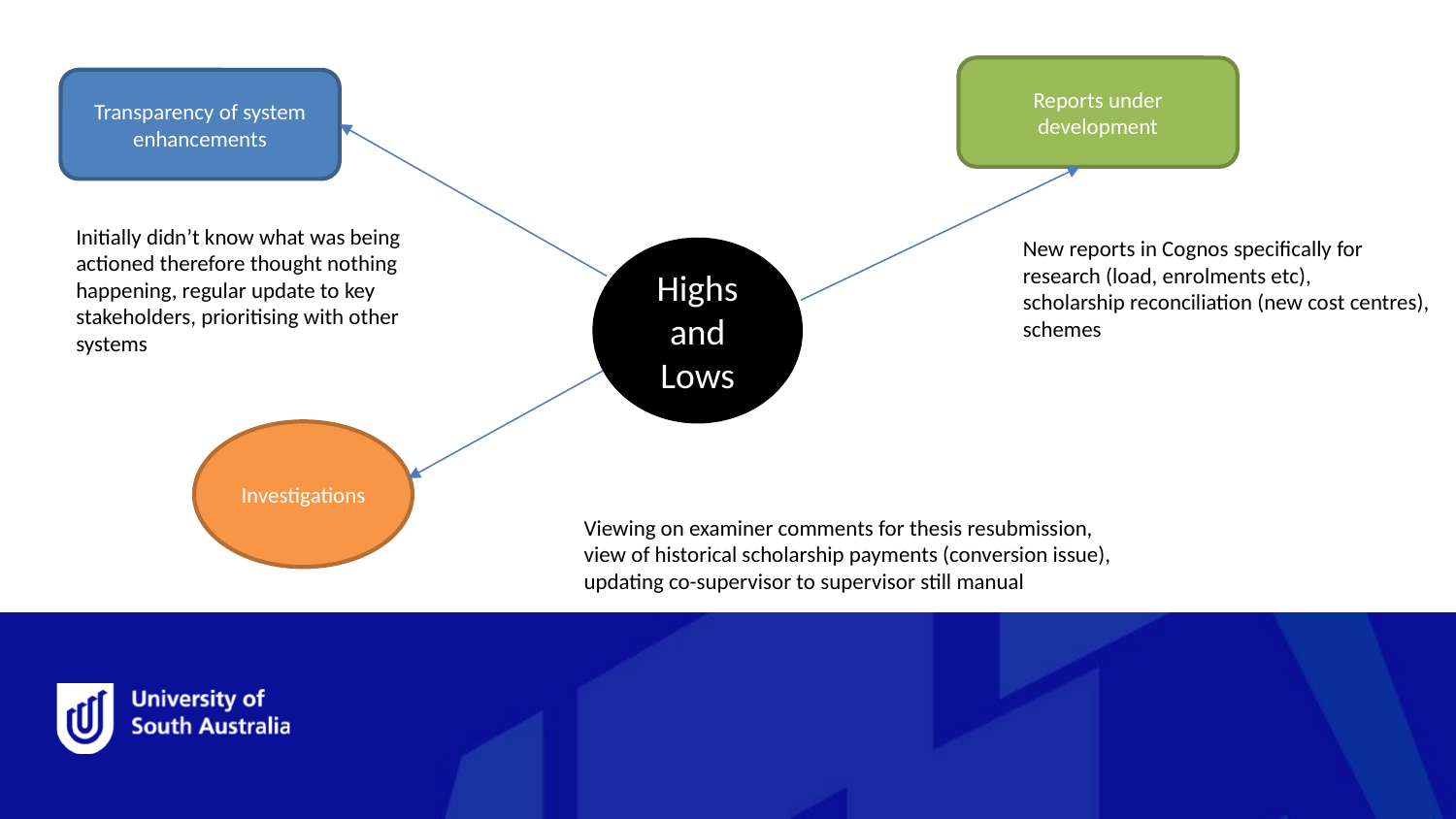

Reports under development
Transparency of system enhancements
Initially didn’t know what was being
actioned therefore thought nothing
happening, regular update to key
stakeholders, prioritising with other
systems
New reports in Cognos specifically for
research (load, enrolments etc),
scholarship reconciliation (new cost centres),
schemes
Highs and Lows
Investigations
Viewing on examiner comments for thesis resubmission,
view of historical scholarship payments (conversion issue),
updating co-supervisor to supervisor still manual